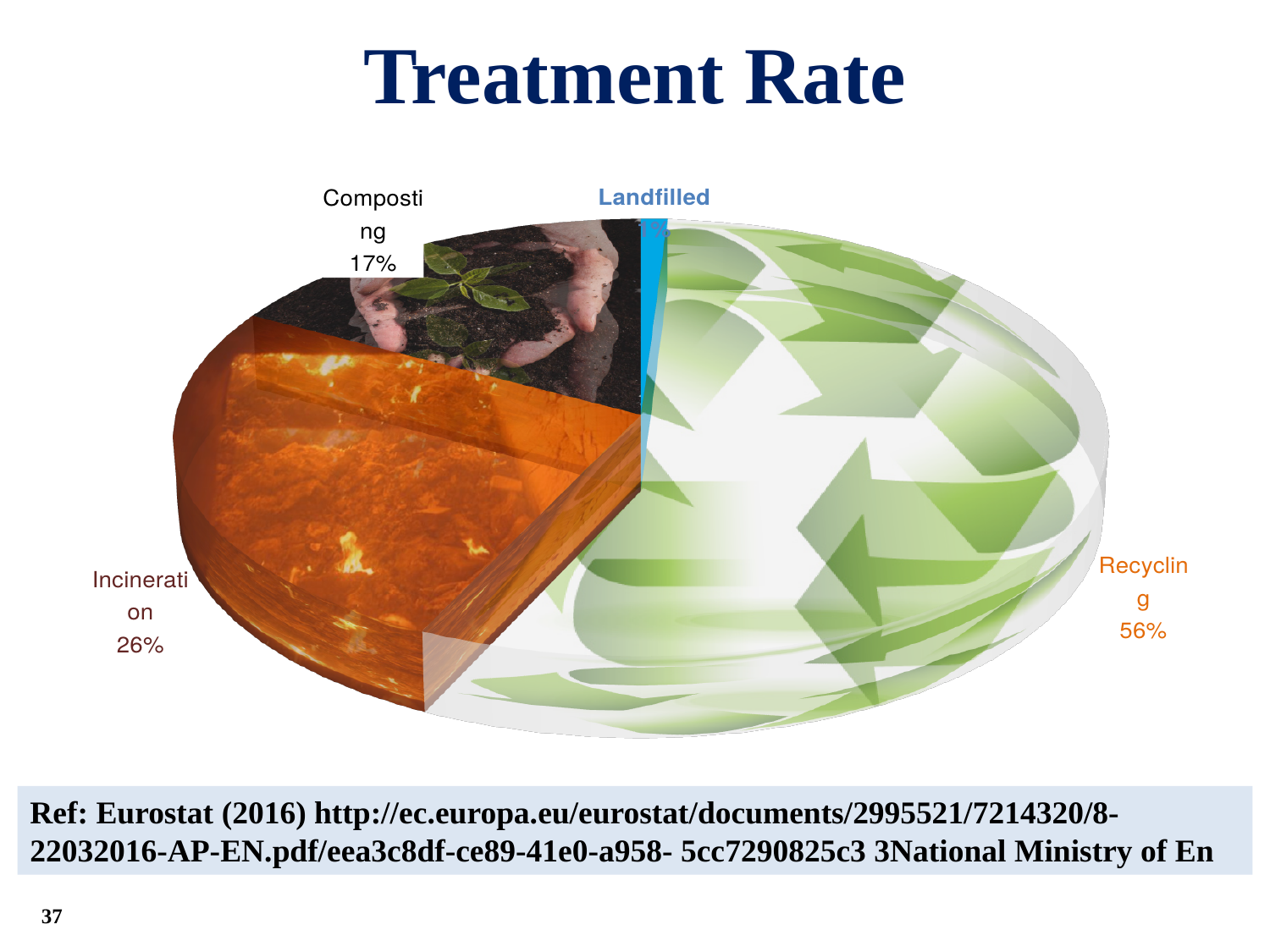

# Treatment Rate

[unsupported chart]

Ref: Eurostat (2016) http://ec.europa.eu/eurostat/documents/2995521/7214320/8-22032016-AP-EN.pdf/eea3c8df-ce89-41e0-a958- 5cc7290825c3 3National Ministry of En
37